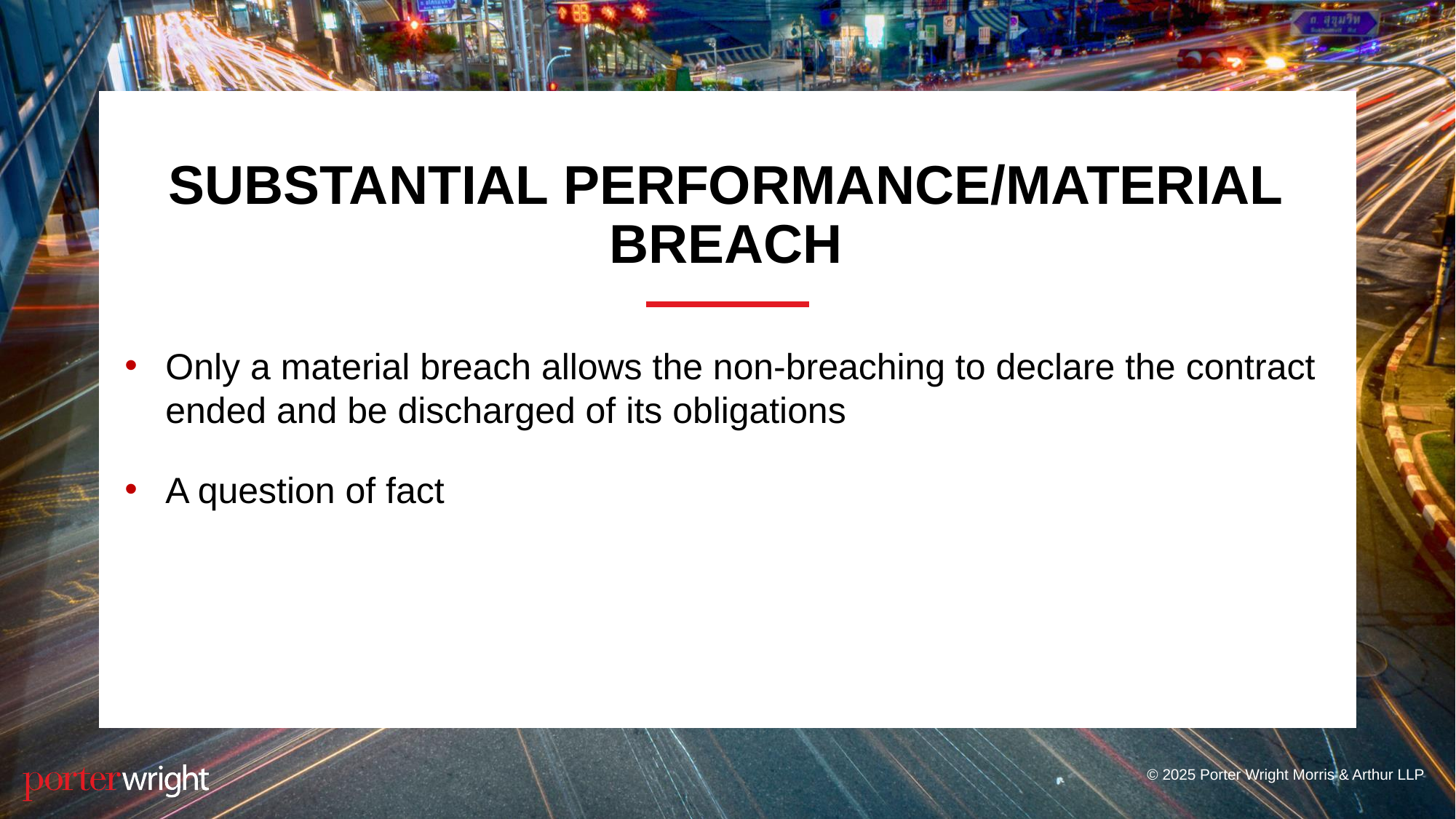

# Substantial Performance/Material Breach
Only a material breach allows the non-breaching to declare the contract ended and be discharged of its obligations
A question of fact